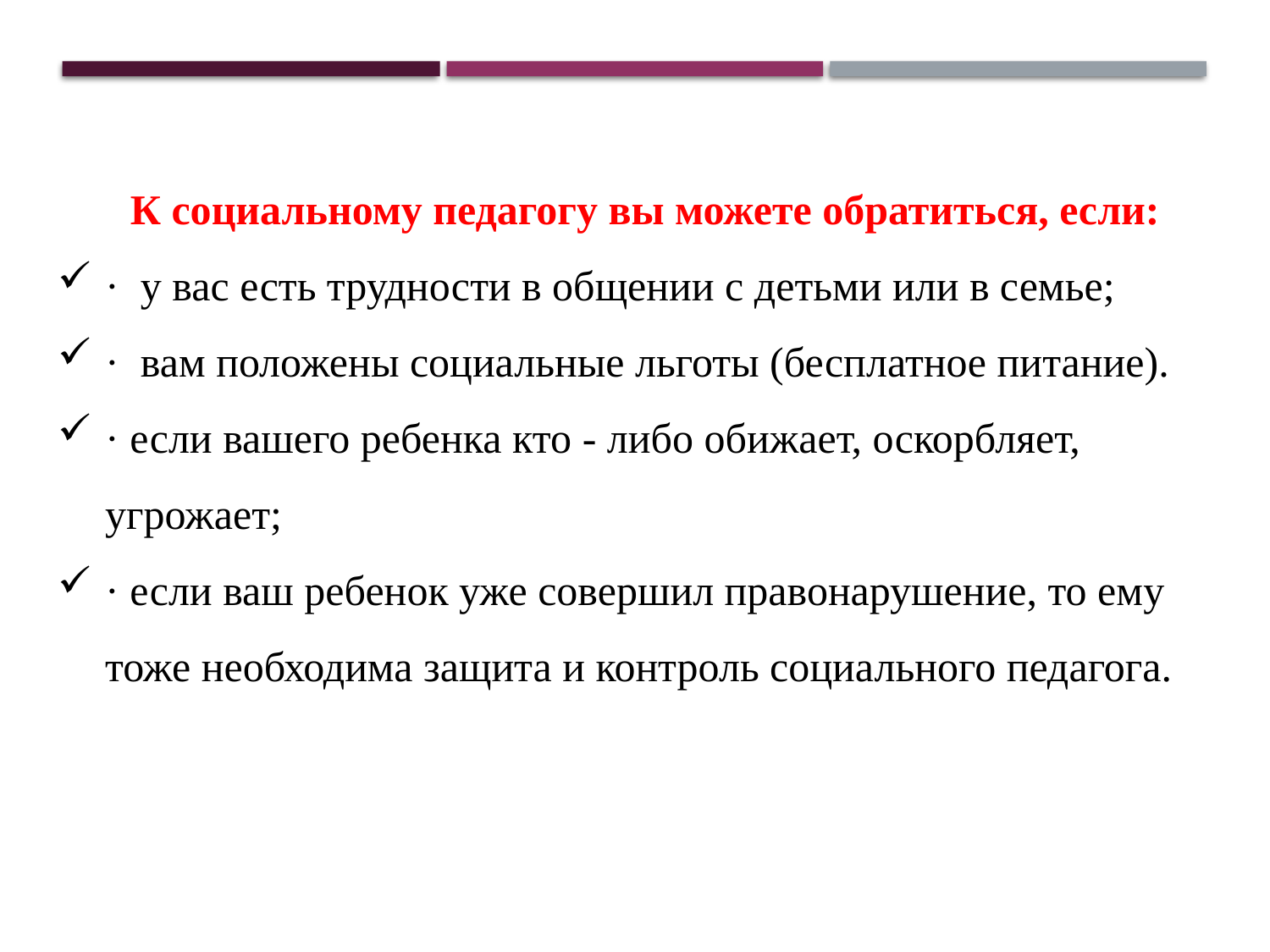

К социальному педагогу вы можете обратиться, если:
·  у вас есть трудности в общении с детьми или в семье;
·  вам положены социальные льготы (бесплатное питание).
· если вашего ребенка кто - либо обижает, оскорбляет, угрожает;
· если ваш ребенок уже совершил правонарушение, то ему тоже необходима защита и контроль социального педагога.